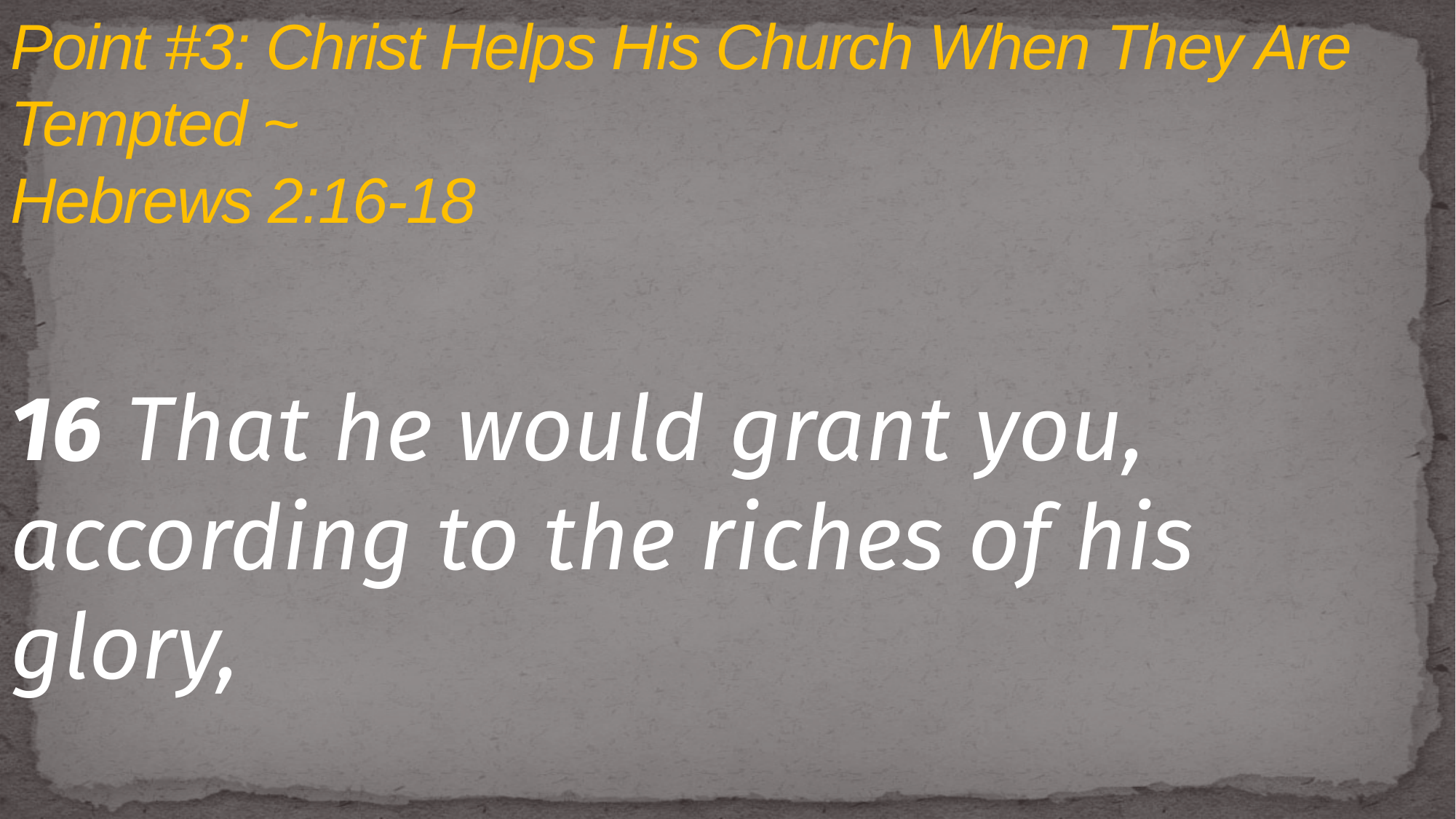

# Point #3: Christ Helps His Church When They Are Tempted ~ Hebrews 2:16-18
16 That he would grant you, according to the riches of his glory,